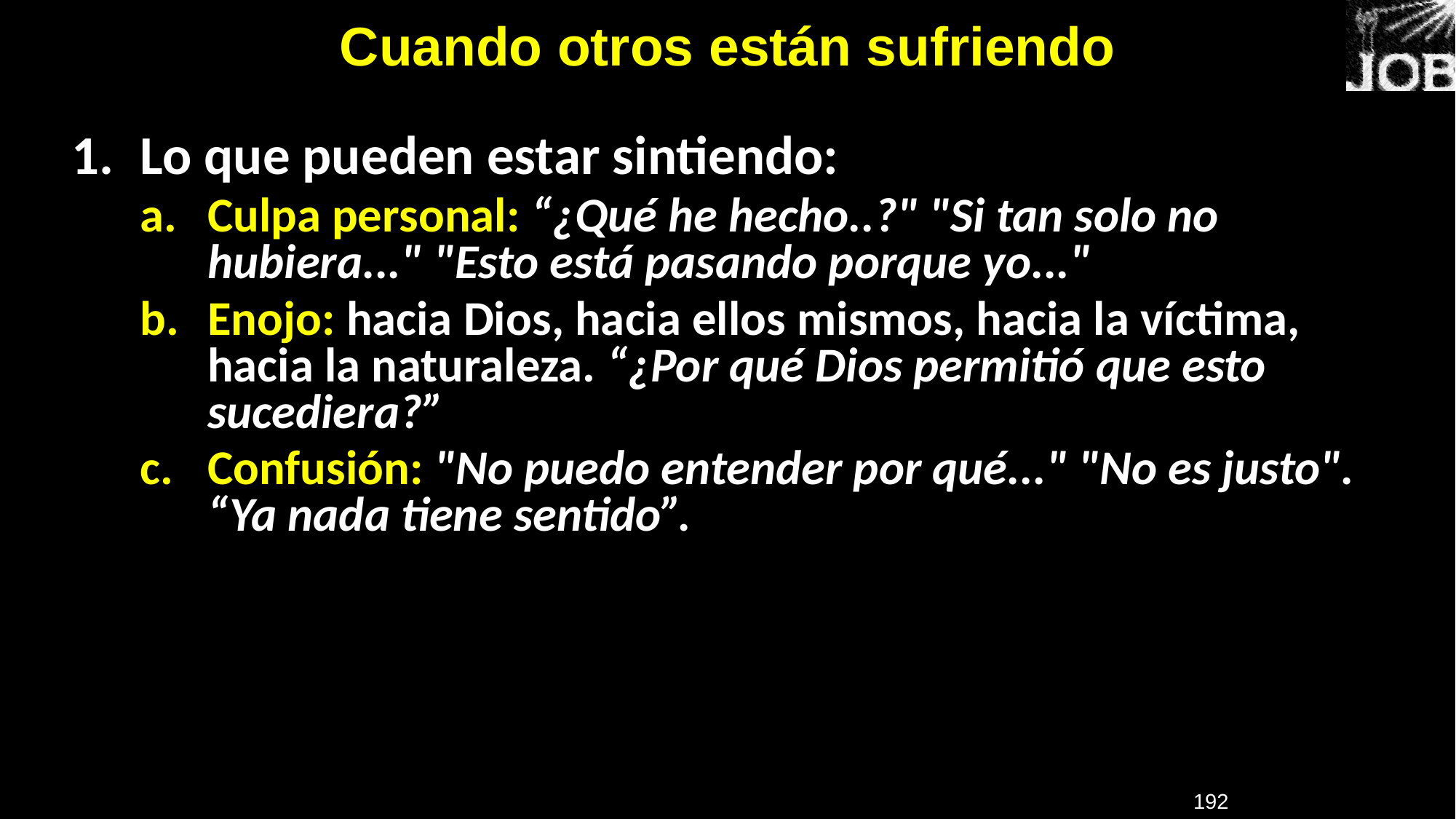

# Cuando otros están sufriendo
1. 	Lo que pueden estar sintiendo:
Culpa personal: “¿Qué he hecho..?" "Si tan solo no hubiera..." "Esto está pasando porque yo..."
Enojo: hacia Dios, hacia ellos mismos, hacia la víctima, hacia la naturaleza. “¿Por qué Dios permitió que esto sucediera?”
Confusión: "No puedo entender por qué..." "No es justo". “Ya nada tiene sentido”.
192